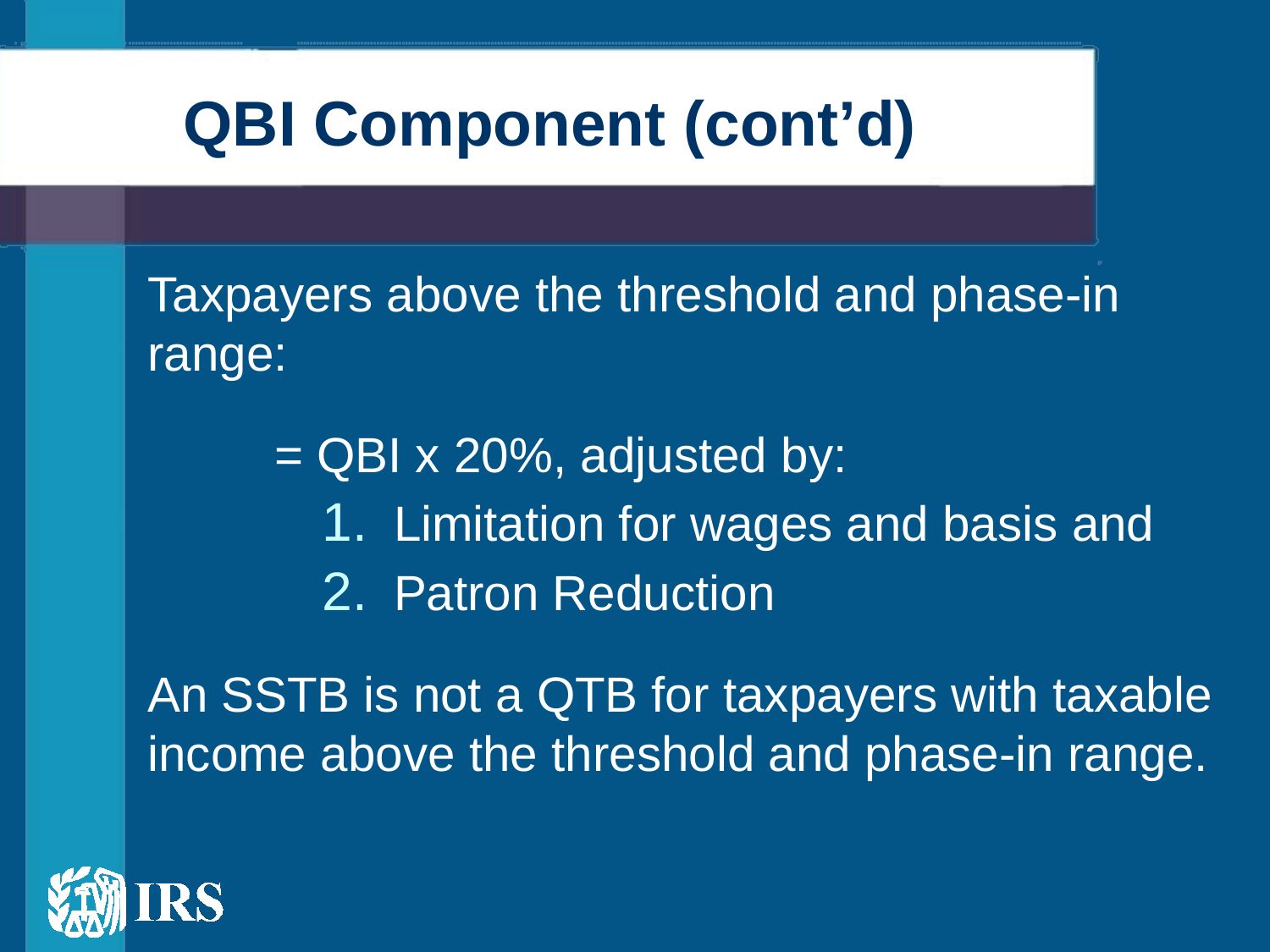

# QBI Component (cont’d)
Taxpayers above the threshold and phase-in range:
	= QBI x 20%, adjusted by:
Limitation for wages and basis and
Patron Reduction
An SSTB is not a QTB for taxpayers with taxable income above the threshold and phase-in range.